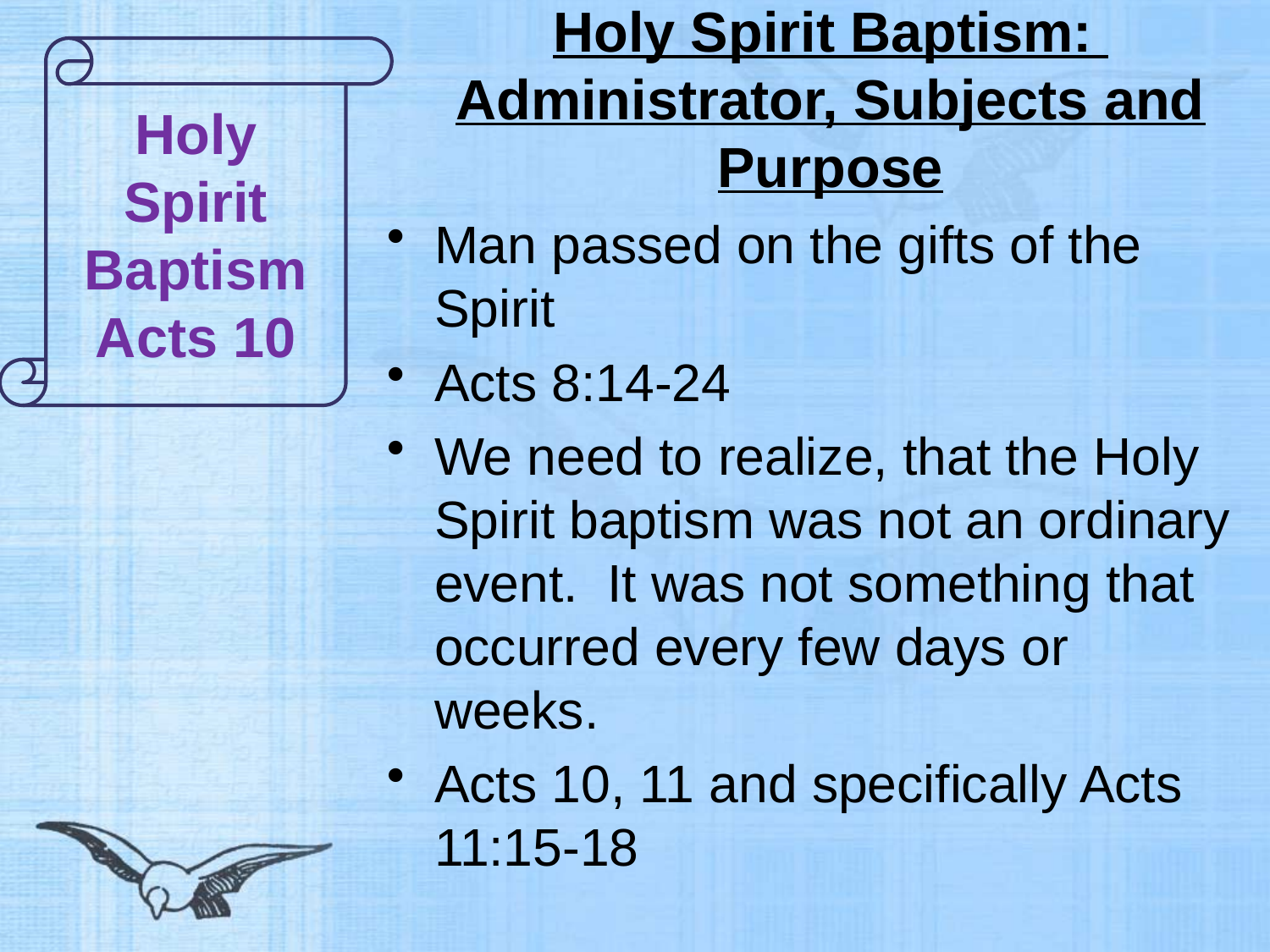

# Holy Spirit Baptism:  Administrator, Subjects and Purpose
Holy Spirit Baptism
Acts 10
Man passed on the gifts of the Spirit
Acts 8:14-24
We need to realize, that the Holy Spirit baptism was not an ordinary event.  It was not something that occurred every few days or weeks.
Acts 10, 11 and specifically Acts 11:15-18